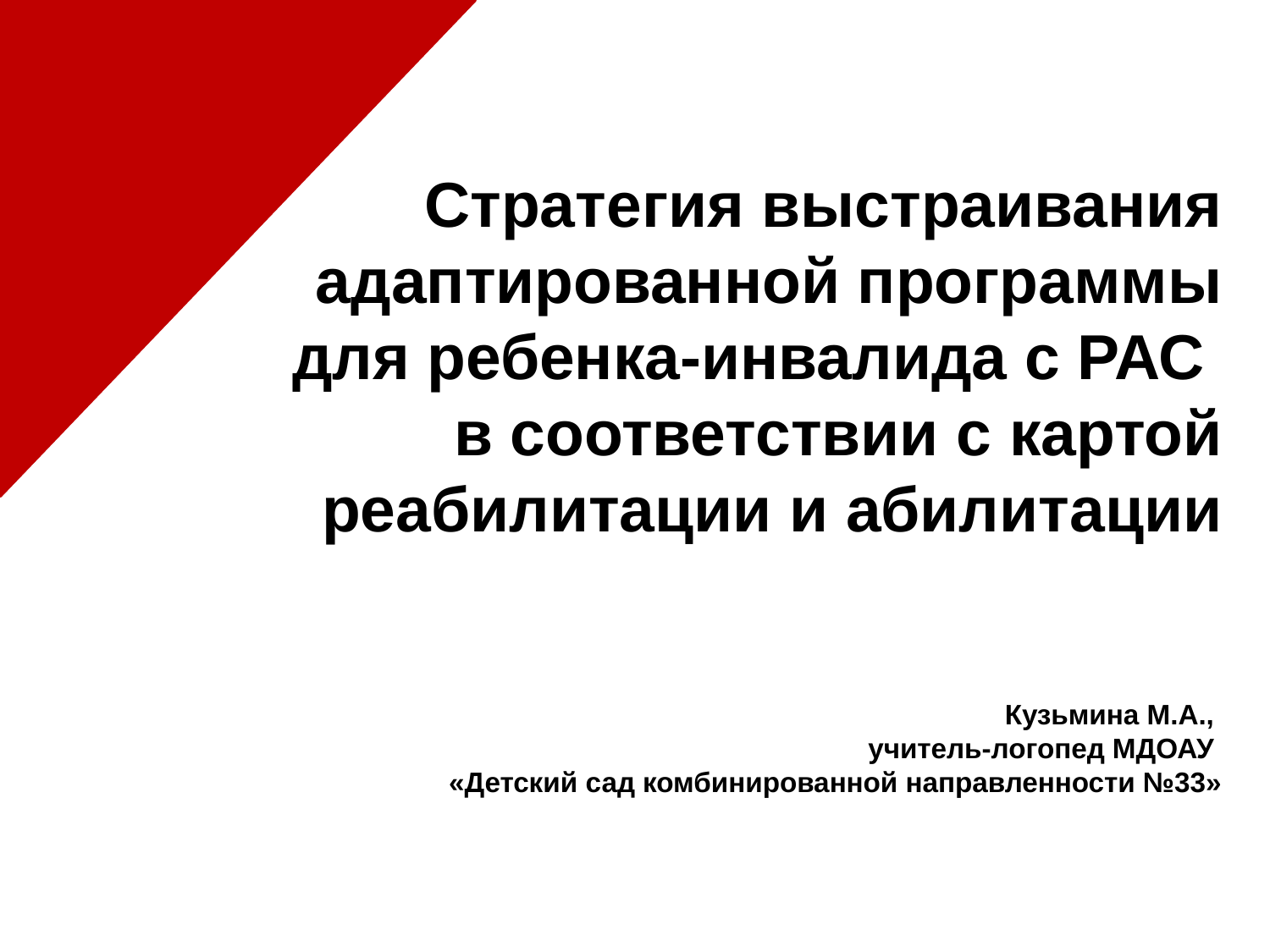

# Стратегия выстраивания адаптированной программы для ребенка-инвалида с РАС в соответствии с картой реабилитации и абилитации Кузьмина М.А., учитель-логопед МДОАУ «Детский сад комбинированной направленности №33»